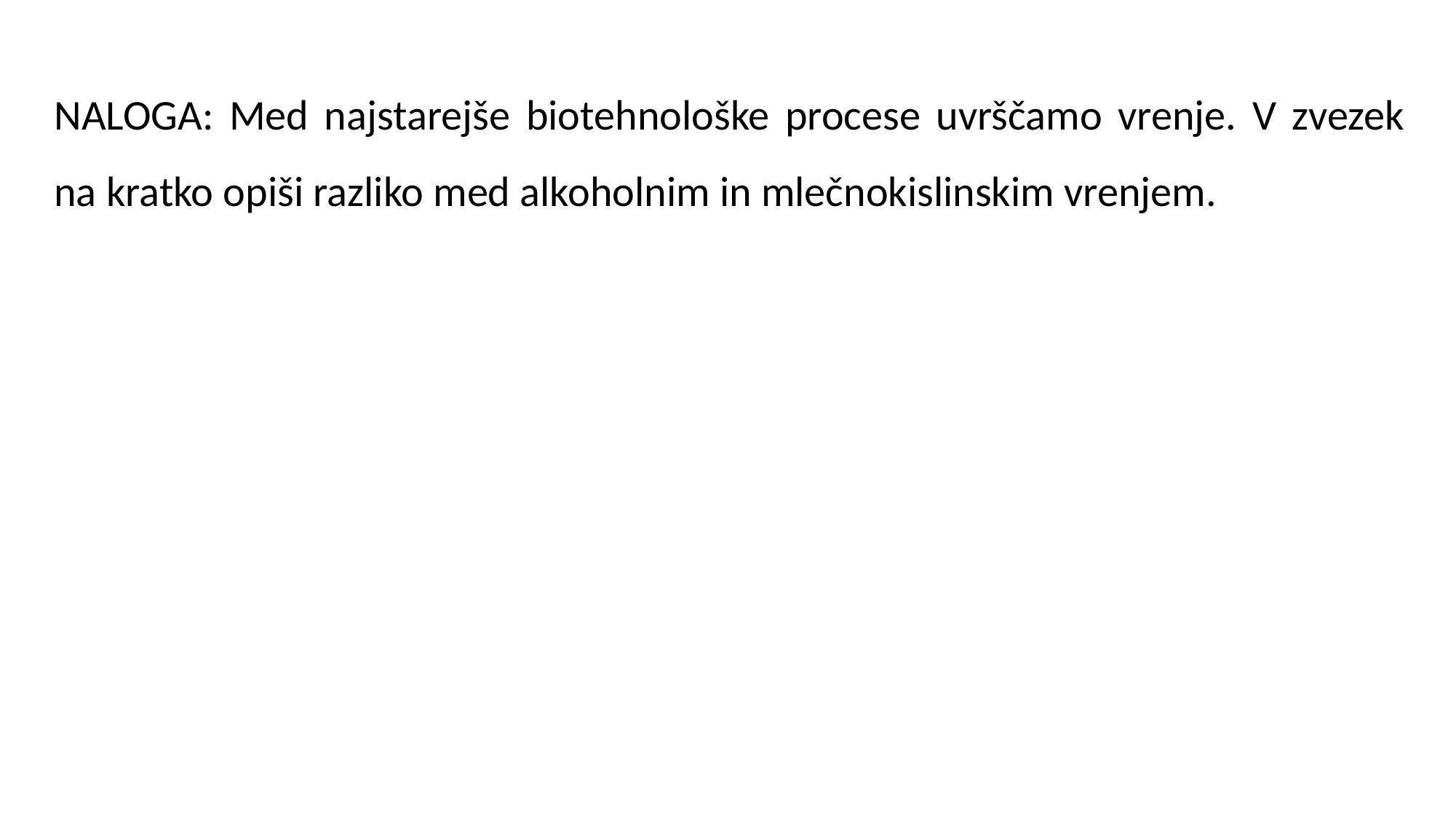

NALOGA: Med najstarejše biotehnološke procese uvrščamo vrenje. V zvezek na kratko opiši razliko med alkoholnim in mlečnokislinskim vrenjem.